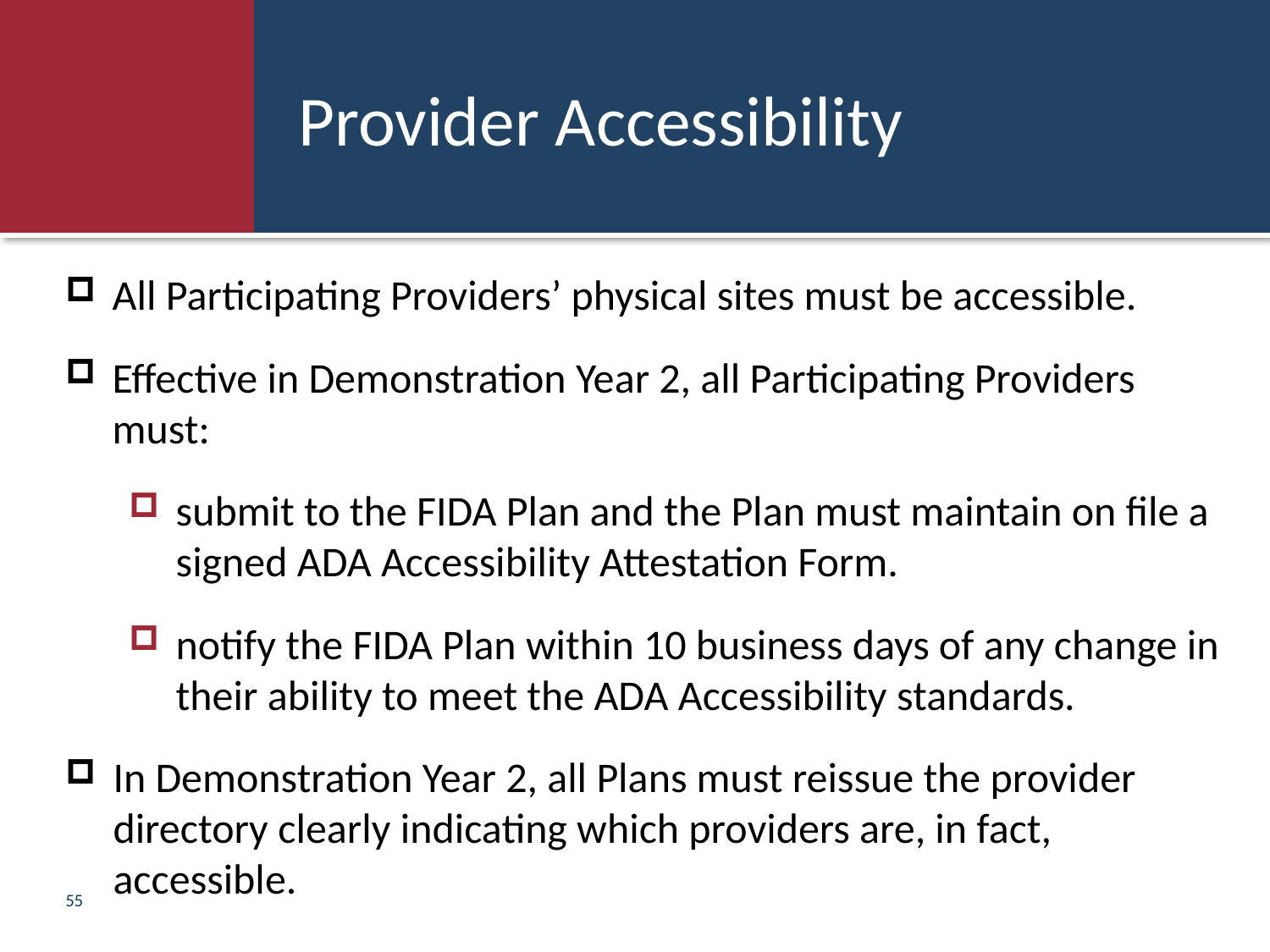

# Provider Accessibility
All Participating Providers’ physical sites must be accessible.
Effective in Demonstration Year 2, all Participating Providers must:
submit to the FIDA Plan and the Plan must maintain on file a signed ADA Accessibility Attestation Form.
notify the FIDA Plan within 10 business days of any change in their ability to meet the ADA Accessibility standards.
In Demonstration Year 2, all Plans must reissue the provider directory clearly indicating which providers are, in fact, accessible.

55